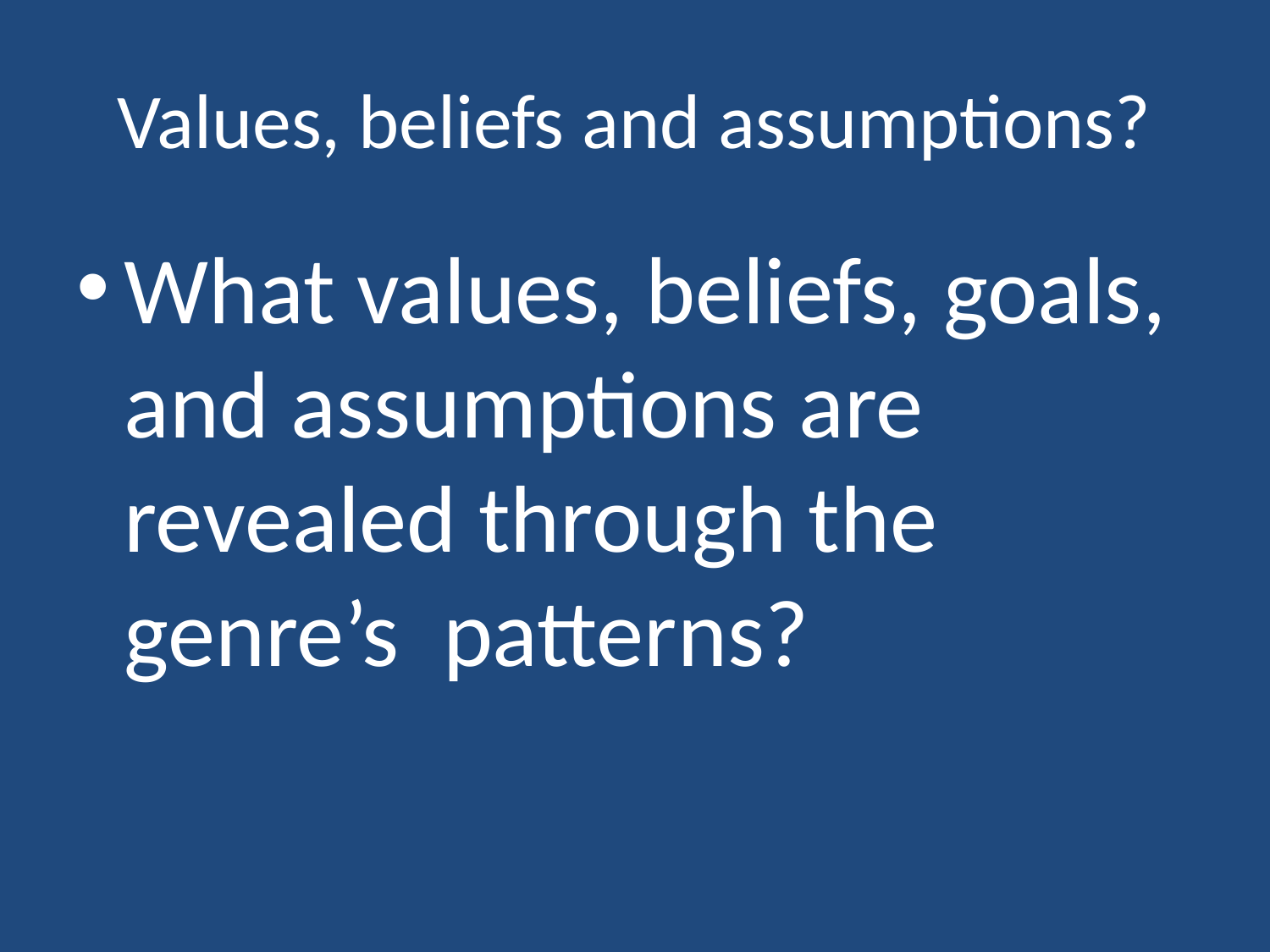

# Values, beliefs and assumptions?
What values, beliefs, goals, and assumptions are revealed through the genre’s  patterns?